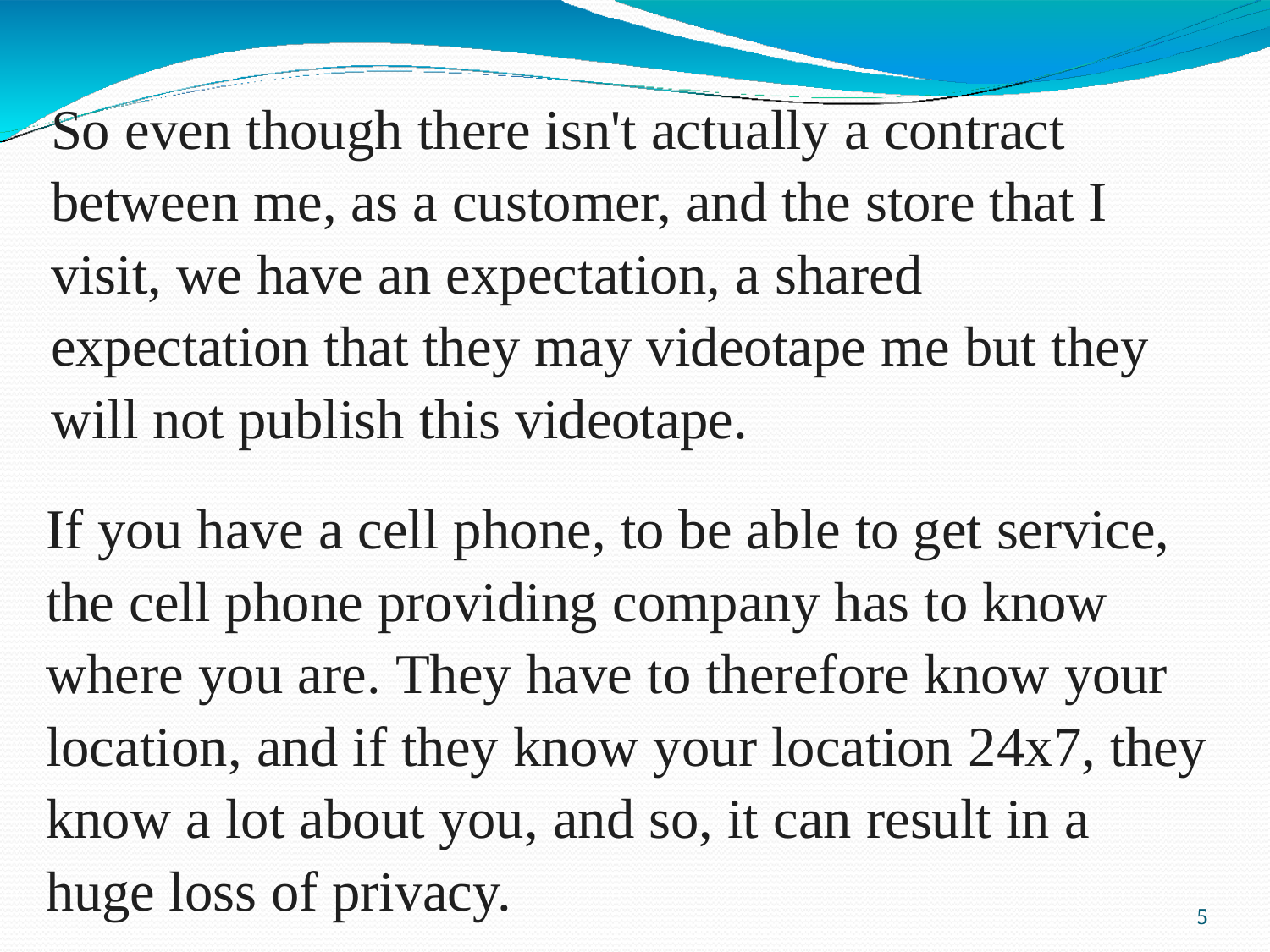

So even though there isn't actually a contract between me, as a customer, and the store that I visit, we have an expectation, a shared expectation that they may videotape me but they will not publish this videotape.
If you have a cell phone, to be able to get service, the cell phone providing company has to know where you are. They have to therefore know your location, and if they know your location 24x7, they know a lot about you, and so, it can result in a huge loss of privacy.
5